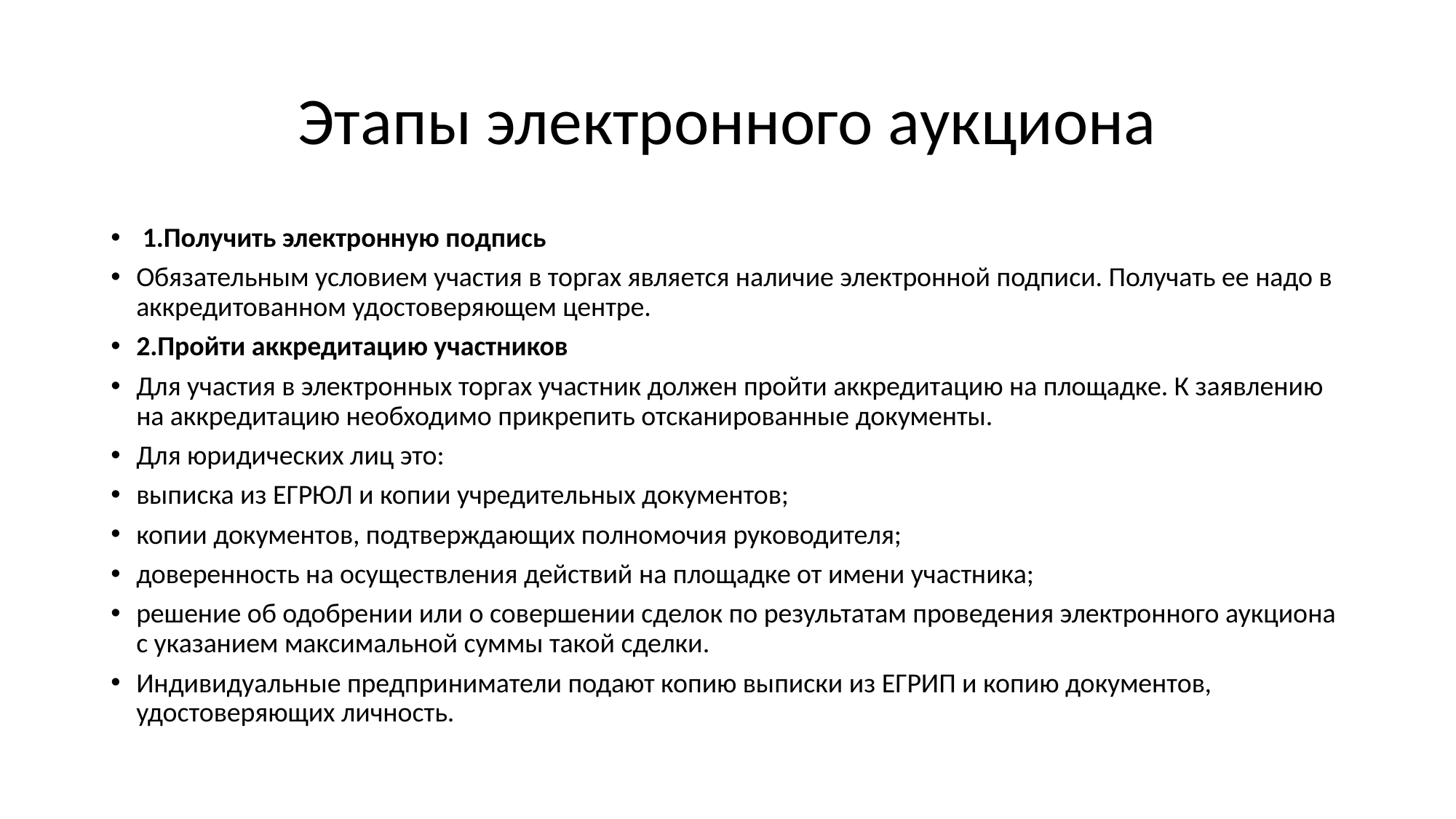

# Этапы электронного аукциона
 1.Получить электронную подпись
Обязательным условием участия в торгах является наличие электронной подписи. Получать ее надо в аккредитованном удостоверяющем центре.
2.Пройти аккредитацию участников
Для участия в электронных торгах участник должен пройти аккредитацию на площадке. К заявлению на аккредитацию необходимо прикрепить отсканированные документы.
Для юридических лиц это:
выписка из ЕГРЮЛ и копии учредительных документов;
копии документов, подтверждающих полномочия руководителя;
доверенность на осуществления действий на площадке от имени участника;
решение об одобрении или о совершении сделок по результатам проведения электронного аукциона с указанием максимальной суммы такой сделки.
Индивидуальные предприниматели подают копию выписки из ЕГРИП и копию документов, удостоверяющих личность.